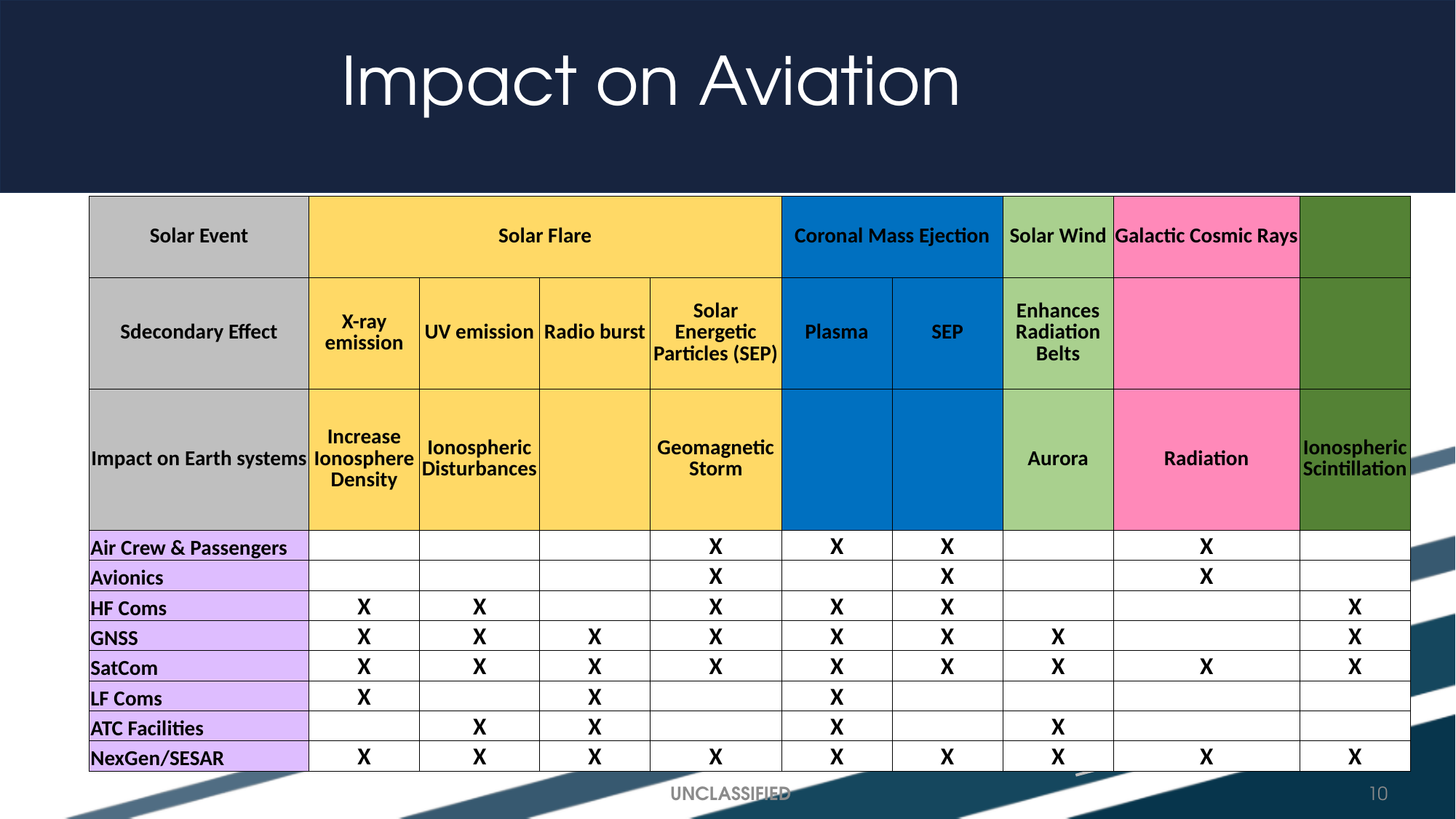

# Impact on Aviation

| Solar Event | Solar Flare |  |  |  | Coronal Mass Ejection |  | Solar Wind | Galactic Cosmic Rays |  |
| --- | --- | --- | --- | --- | --- | --- | --- | --- | --- |
| Sdecondary Effect | X-ray emission | UV emission | Radio burst | Solar Energetic Particles (SEP) | Plasma | SEP | Enhances Radiation Belts |  |  |
| Impact on Earth systems | Increase Ionosphere Density | Ionospheric Disturbances |  | Geomagnetic Storm |  |  | Aurora | Radiation | Ionospheric Scintillation |
| Air Crew & Passengers |  |  |  | X | X | X |  | X |  |
| Avionics |  |  |  | X |  | X |  | X |  |
| HF Coms | X | X |  | X | X | X |  |  | X |
| GNSS | X | X | X | X | X | X | X |  | X |
| SatCom | X | X | X | X | X | X | X | X | X |
| LF Coms | X |  | X |  | X |  |  |  |  |
| ATC Facilities |  | X | X |  | X |  | X |  |  |
| NexGen/SESAR | X | X | X | X | X | X | X | X | X |
UNCLASSIFIED
10